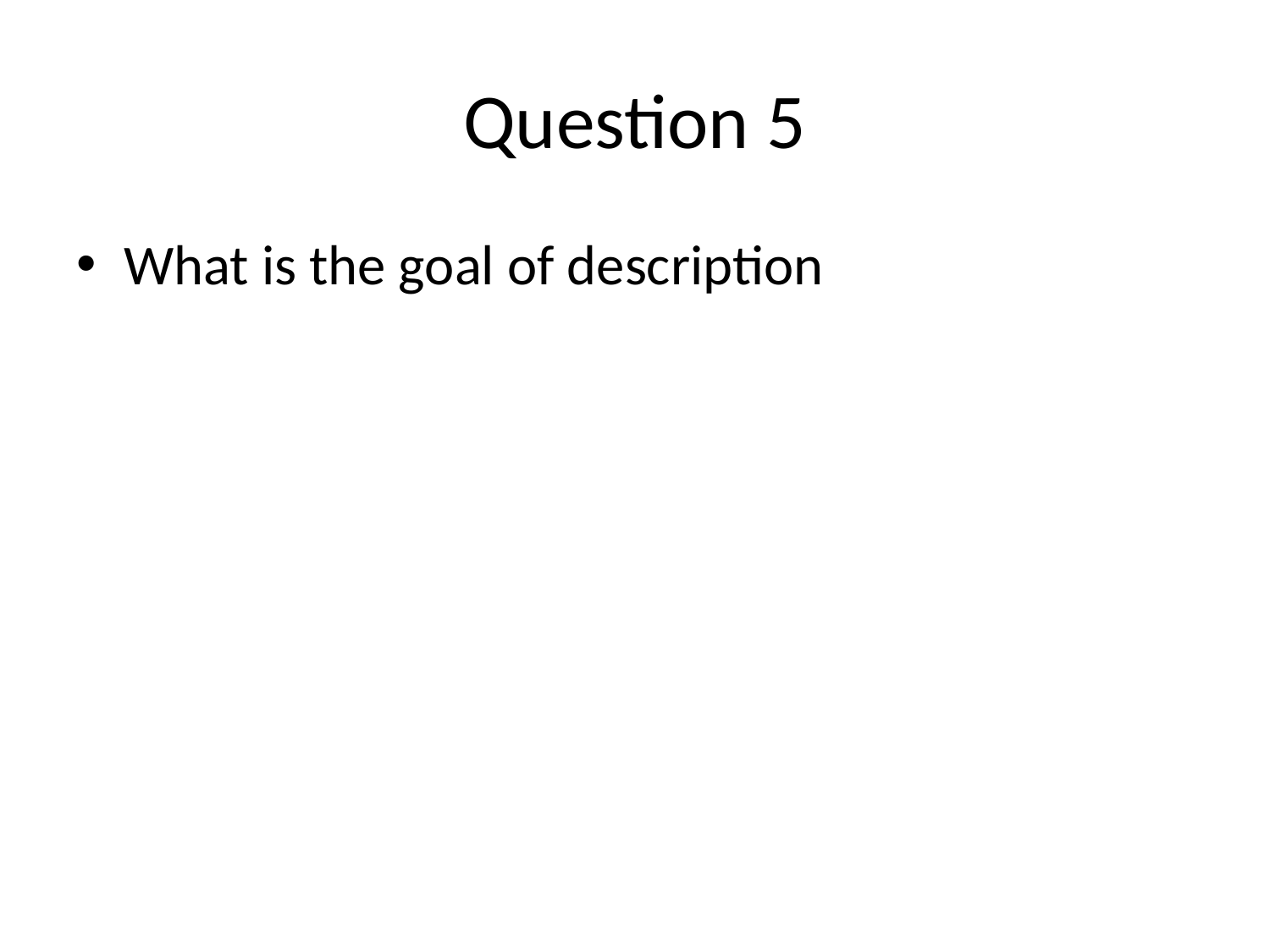

# Question 5
What is the goal of description